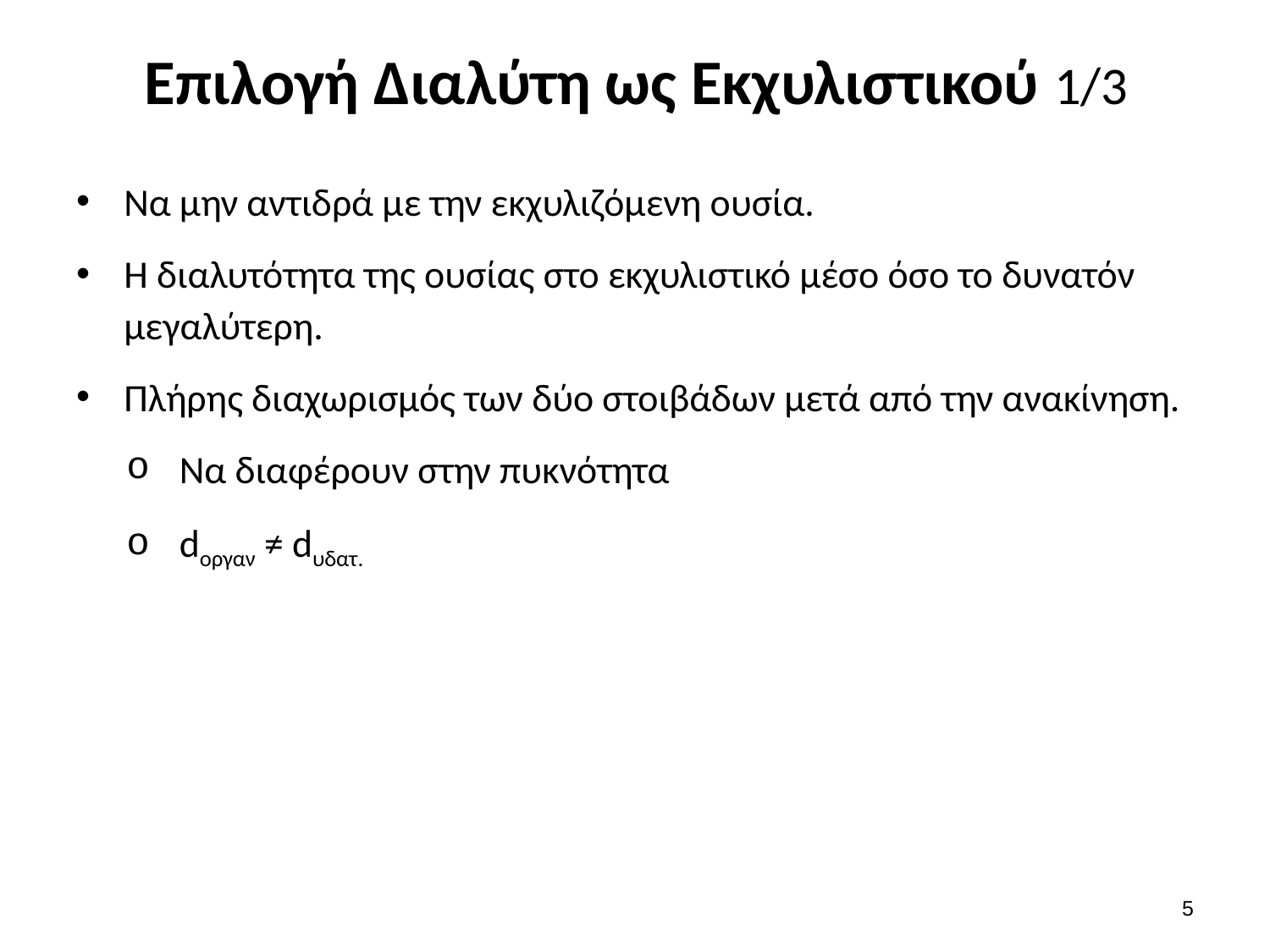

# Επιλογή Διαλύτη ως Εκχυλιστικού 1/3
Να μην αντιδρά με την εκχυλιζόμενη ουσία.
Η διαλυτότητα της ουσίας στο εκχυλιστικό μέσο όσο το δυνατόν μεγαλύτερη.
Πλήρης διαχωρισμός των δύο στοιβάδων μετά από την ανακίνηση.
Να διαφέρουν στην πυκνότητα
dοργαν ≠ dυδατ.
5